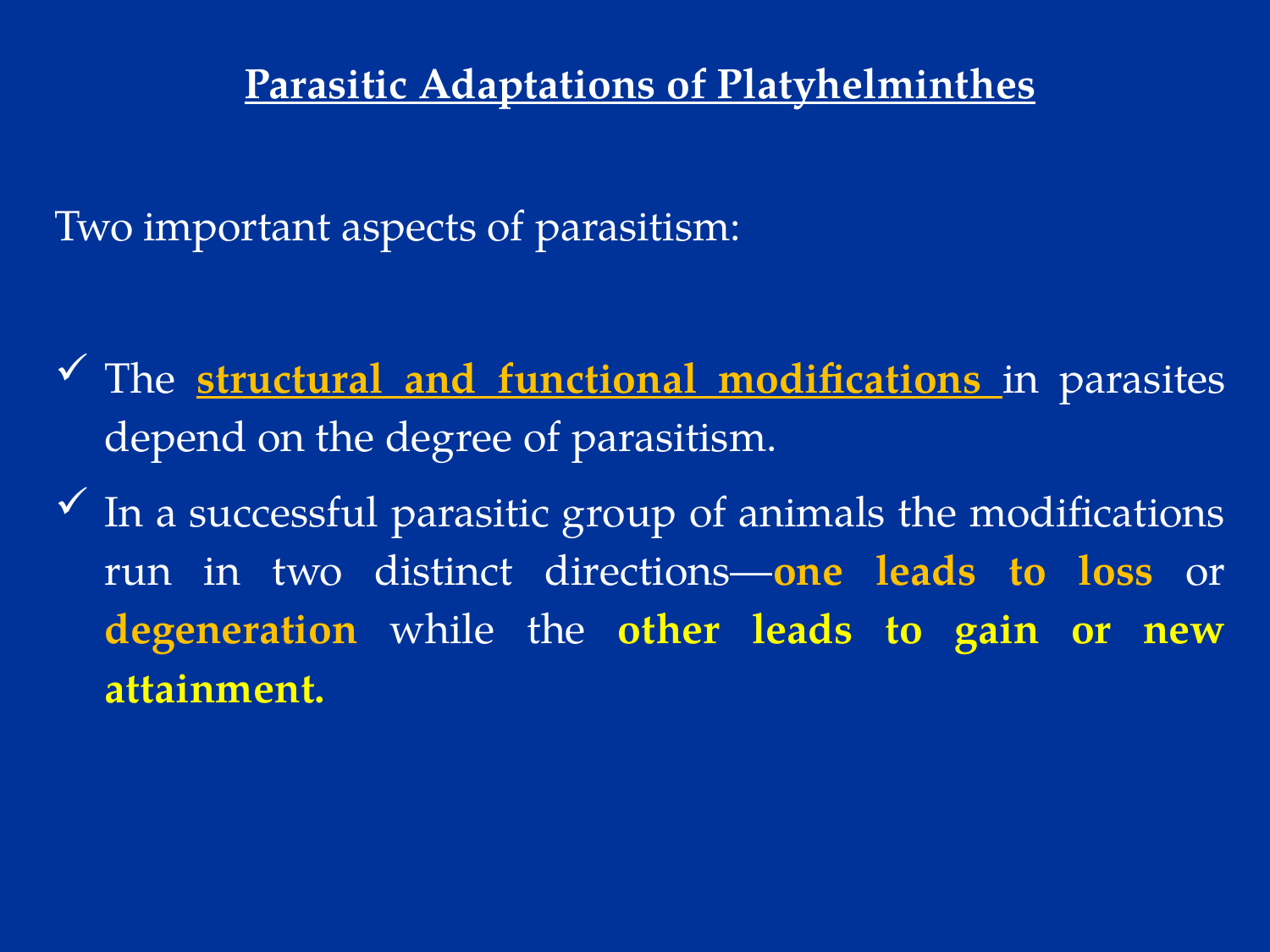

Parasitic Adaptations of Platyhelminthes

Two important aspects of parasitism:

The structural and functional modifications in parasites depend on the degree of parasitism.
In a successful parasitic group of animals the modifications run in two distinct directions—one leads to loss or degeneration while the other leads to gain or new attainment.